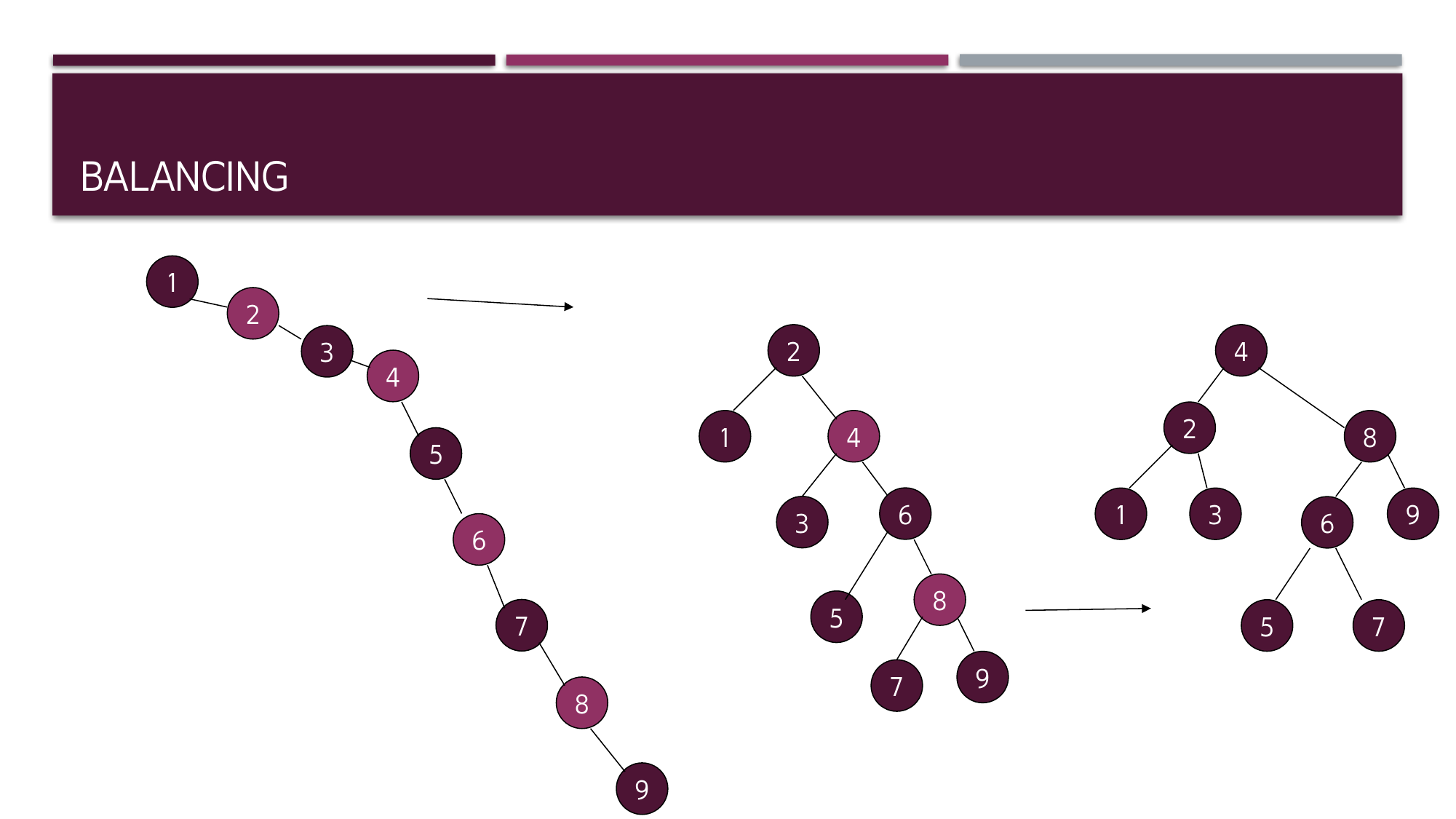

# Balancing
1
2

2
4

3
4

2

1
4
8
5

6
1
3
9
3
6
6

8
5
7
5
7

9
7
8

9